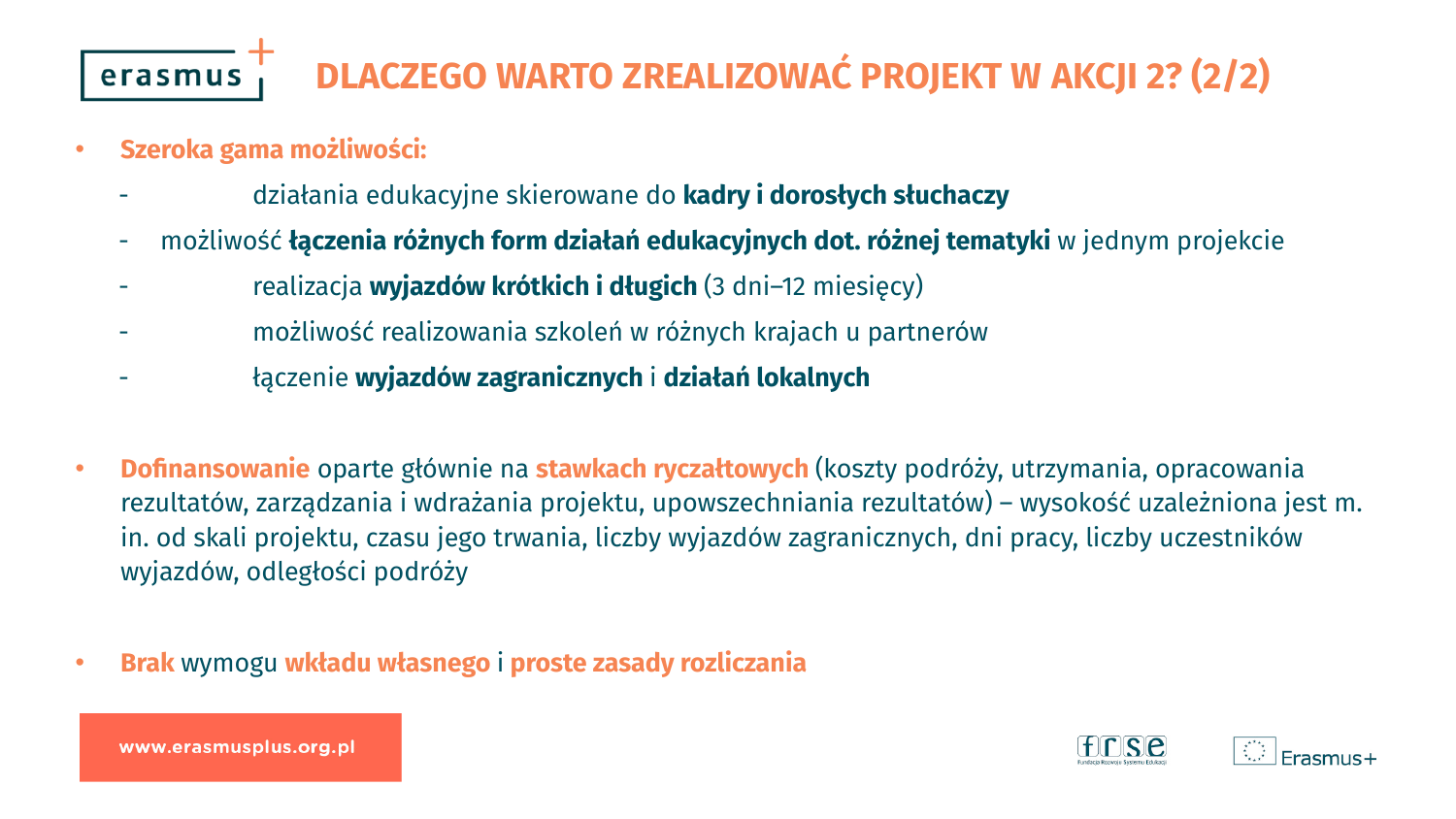

# DLACZEGO WARTO ZREALIZOWAĆ PROJEKT W AkcjI 2? (2/2)
Szeroka gama możliwości:
- 	działania edukacyjne skierowane do kadry i dorosłych słuchaczy
- 	możliwość łączenia różnych form działań edukacyjnych dot. różnej tematyki w jednym projekcie
-	realizacja wyjazdów krótkich i długich (3 dni–12 miesięcy)
-	możliwość realizowania szkoleń w różnych krajach u partnerów
-	łączenie wyjazdów zagranicznych i działań lokalnych

Dofinansowanie oparte głównie na stawkach ryczałtowych (koszty podróży, utrzymania, opracowania rezultatów, zarządzania i wdrażania projektu, upowszechniania rezultatów) – wysokość uzależniona jest m. in. od skali projektu, czasu jego trwania, liczby wyjazdów zagranicznych, dni pracy, liczby uczestników wyjazdów, odległości podróży

Brak wymogu wkładu własnego i proste zasady rozliczania